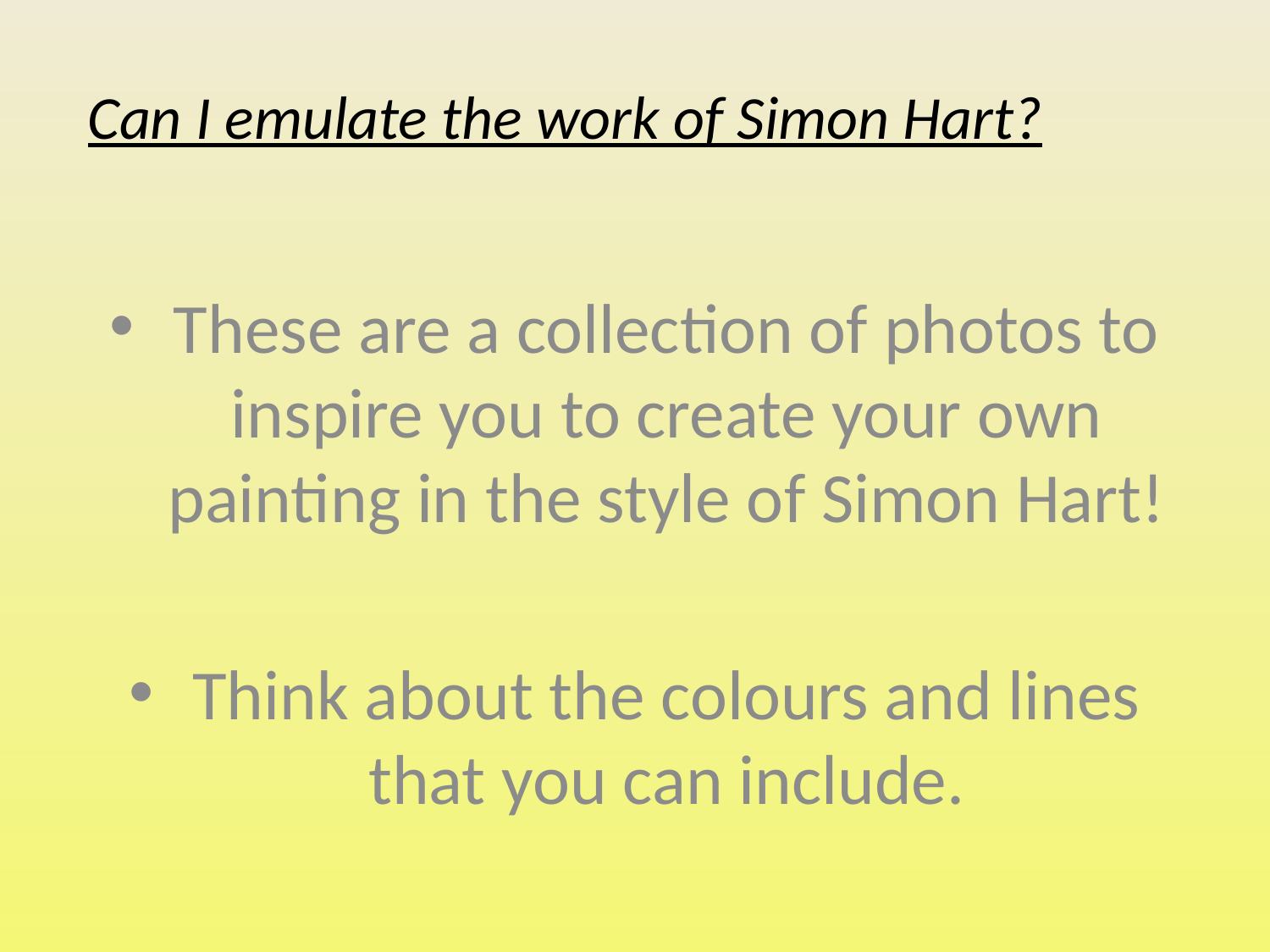

# Can I emulate the work of Simon Hart?
These are a collection of photos to inspire you to create your own painting in the style of Simon Hart!

Think about the colours and lines that you can include.